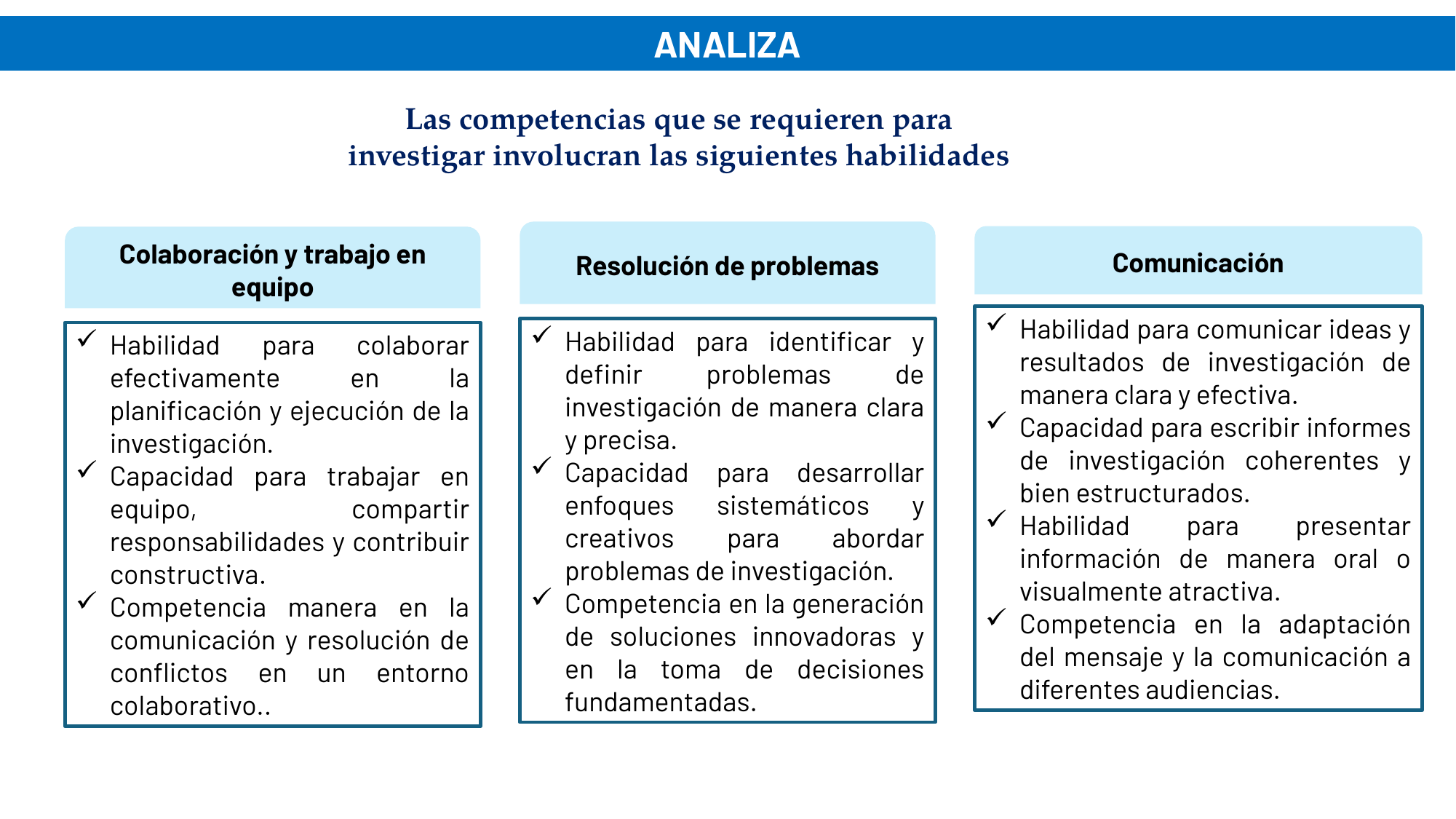

ANALIZA
Las competencias que se requieren para investigar involucran las siguientes habilidades
Resolución de problemas
Habilidad para identificar y definir problemas de investigación de manera clara y precisa.
Capacidad para desarrollar enfoques sistemáticos y creativos para abordar problemas de investigación.
Competencia en la generación de soluciones innovadoras y en la toma de decisiones fundamentadas.
Comunicación
Habilidad para comunicar ideas y resultados de investigación de manera clara y efectiva.
Capacidad para escribir informes de investigación coherentes y bien estructurados.
Habilidad para presentar información de manera oral o visualmente atractiva.
Competencia en la adaptación del mensaje y la comunicación a diferentes audiencias.
Colaboración y trabajo en equipo
Habilidad para colaborar efectivamente en la planificación y ejecución de la investigación.
Capacidad para trabajar en equipo, compartir responsabilidades y contribuir constructiva.
Competencia manera en la comunicación y resolución de conflictos en un entorno colaborativo..